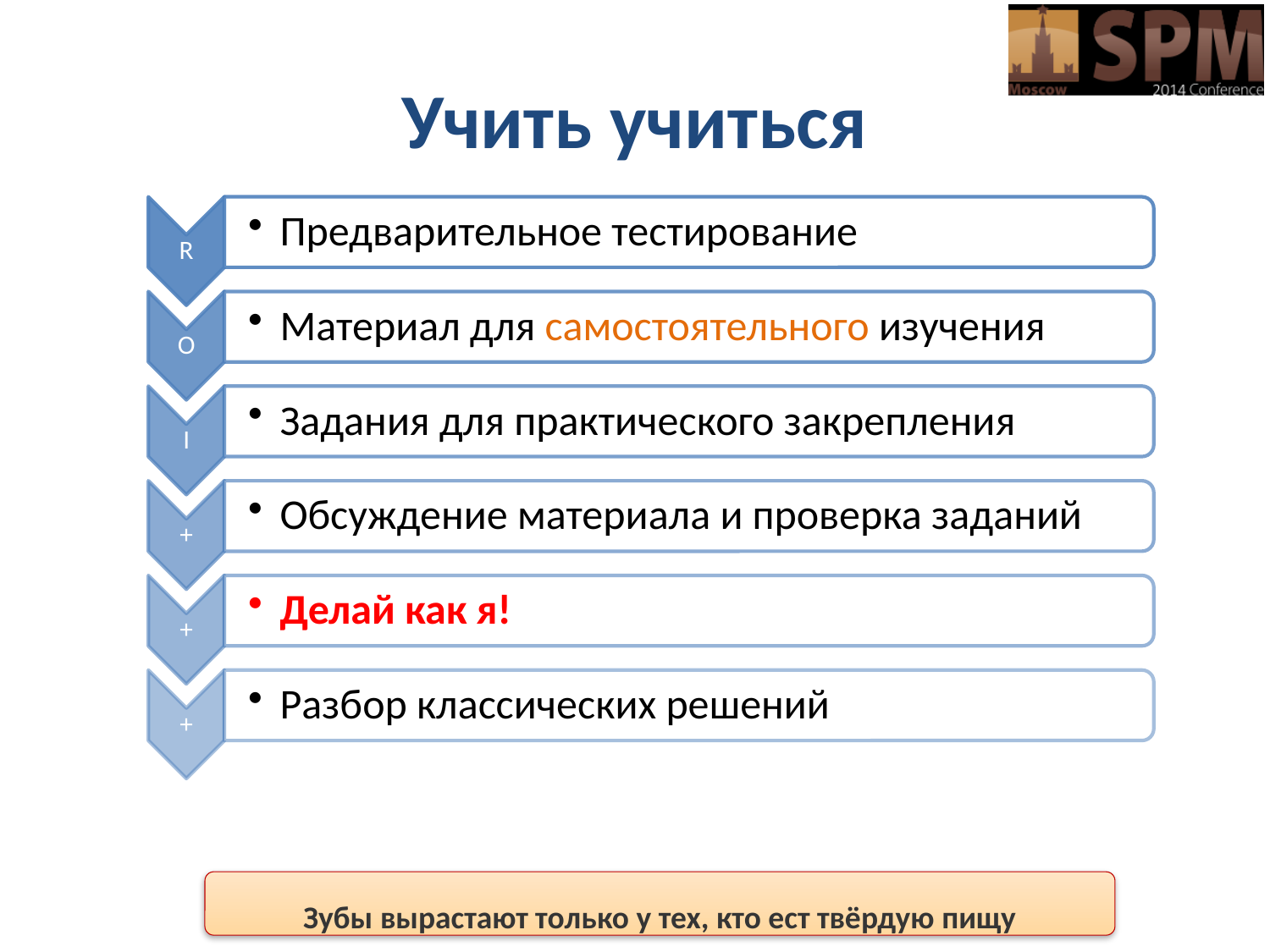

Учить учиться
R
Предварительное тестирование
O
Материал для самостоятельного изучения
I
Задания для практического закрепления
+
Обсуждение материала и проверка заданий
+
Делай как я!
+
Разбор классических решений

Зубы вырастают только у тех, кто ест твёрдую пищу